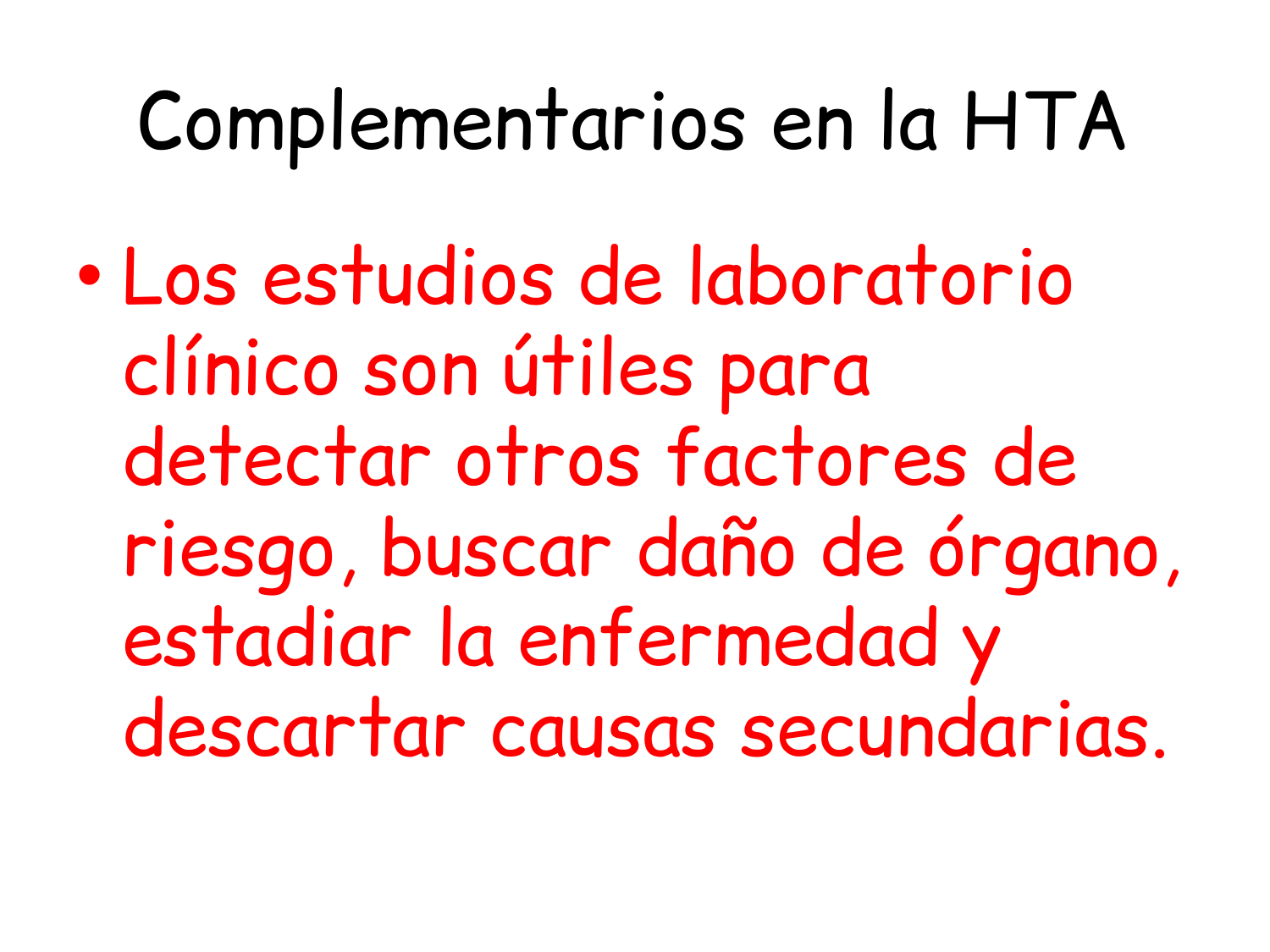

# Complementarios en la HTA
Los estudios de laboratorio clínico son útiles para detectar otros factores de riesgo, buscar daño de órgano, estadiar la enfermedad y descartar causas secundarias.